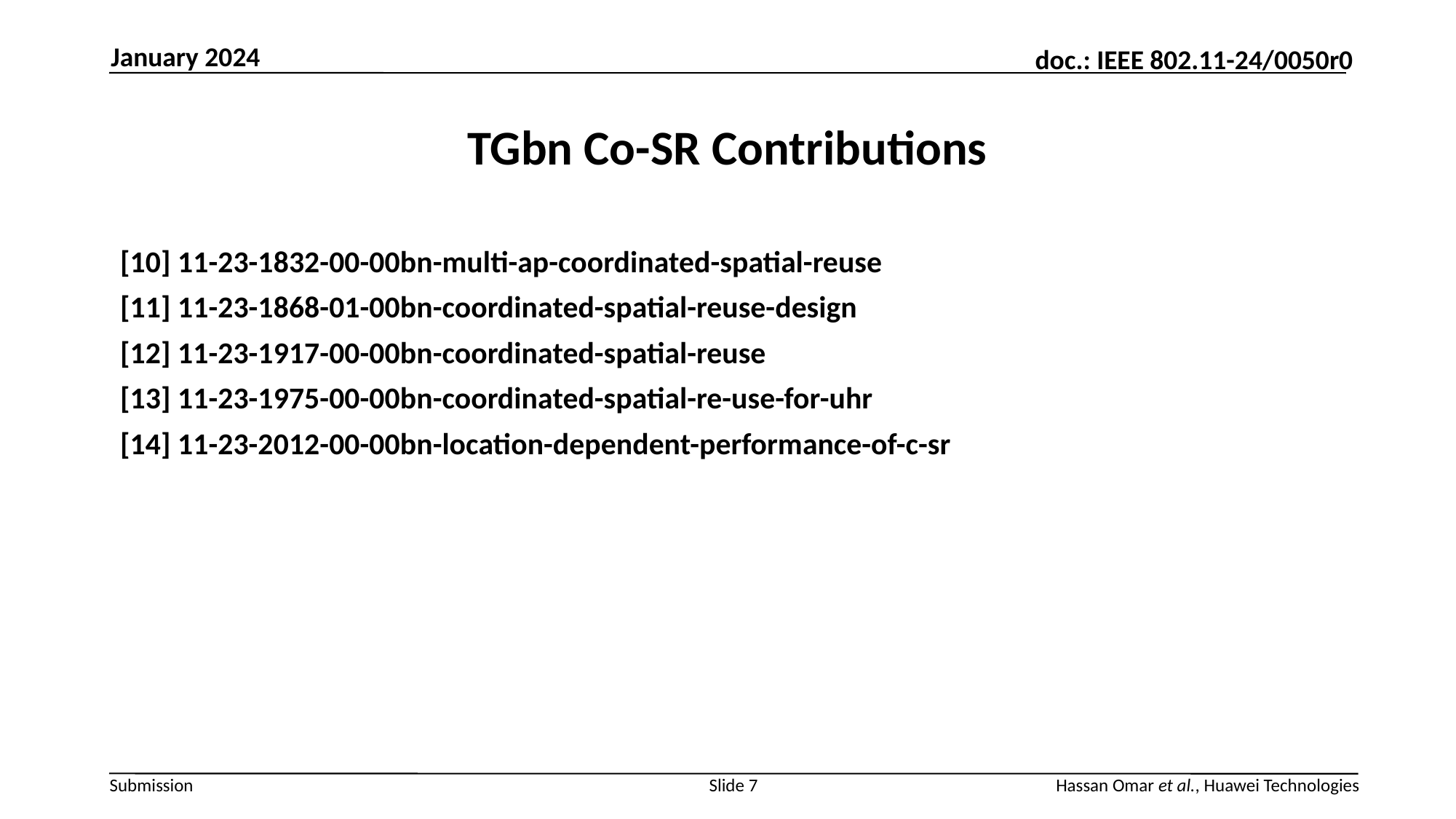

January 2024
# TGbn Co-SR Contributions
[10] 11-23-1832-00-00bn-multi-ap-coordinated-spatial-reuse
[11] 11-23-1868-01-00bn-coordinated-spatial-reuse-design
[12] 11-23-1917-00-00bn-coordinated-spatial-reuse
[13] 11-23-1975-00-00bn-coordinated-spatial-re-use-for-uhr
[14] 11-23-2012-00-00bn-location-dependent-performance-of-c-sr
Slide 7
Hassan Omar et al., Huawei Technologies